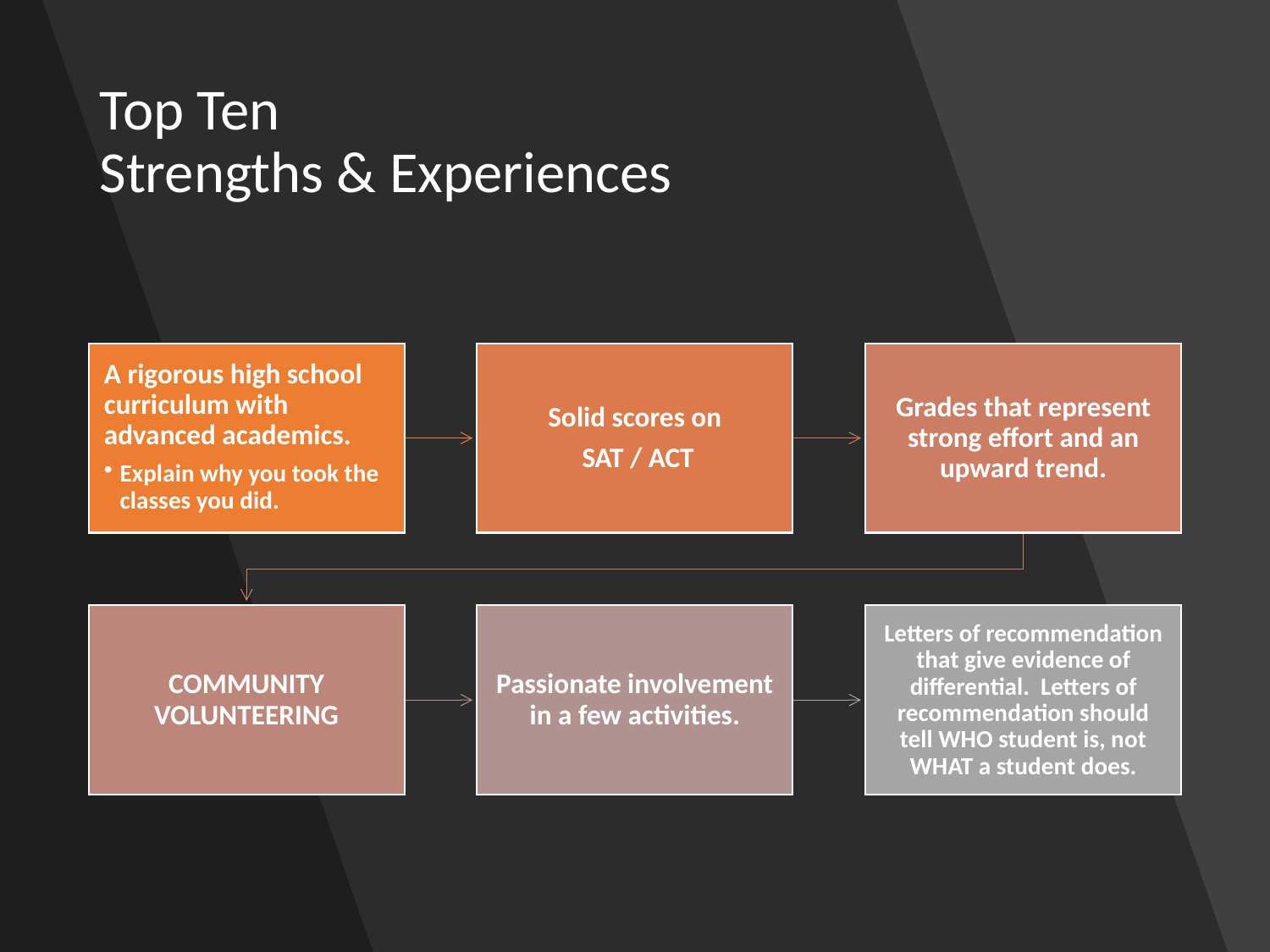

# Top Ten Strengths & Experiences

A rigorous high school curriculum with advanced academics.
Explain why you took the classes you did.

Solid scores on
 SAT / ACT

Grades that represent strong effort and an upward trend.

COMMUNITY VOLUNTEERING

Passionate involvement in a few activities.
Letters of recommendation that give evidence of differential.  Letters of recommendation should tell WHO student is, not WHAT a student does.